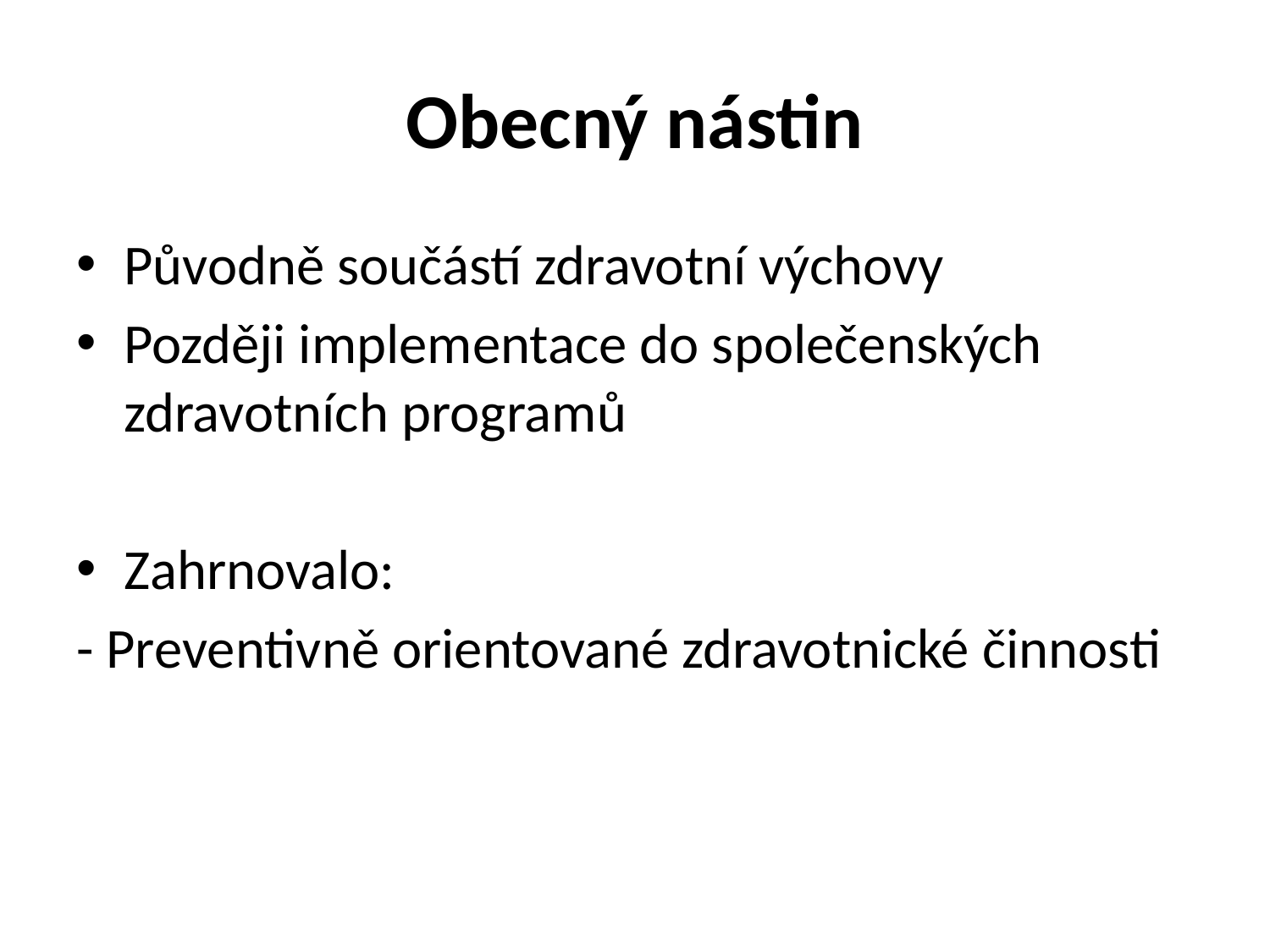

# Obecný nástin
Původně součástí zdravotní výchovy
Později implementace do společenských zdravotních programů

Zahrnovalo:
- Preventivně orientované zdravotnické činnosti